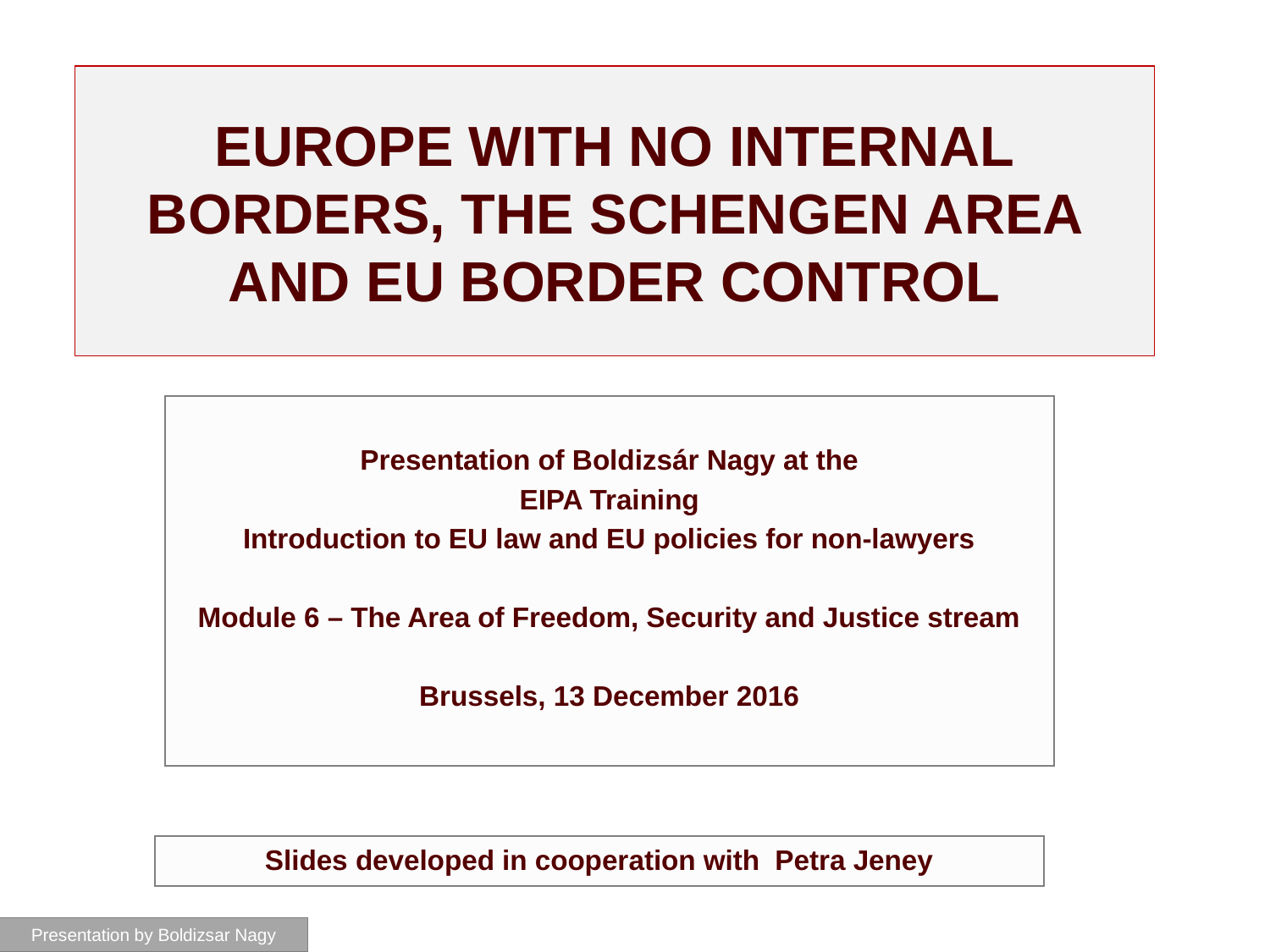

# EUROPE WITH NO INTERNAL BORDERS, THE SCHENGEN AREA AND EU BORDER CONTROL

Presentation of Boldizsár Nagy at the
EIPA Training
Introduction to EU law and EU policies for non-lawyers

Module 6 – The Area of Freedom, Security and Justice stream

Brussels, 13 December 2016
Slides developed in cooperation with  Petra Jeney